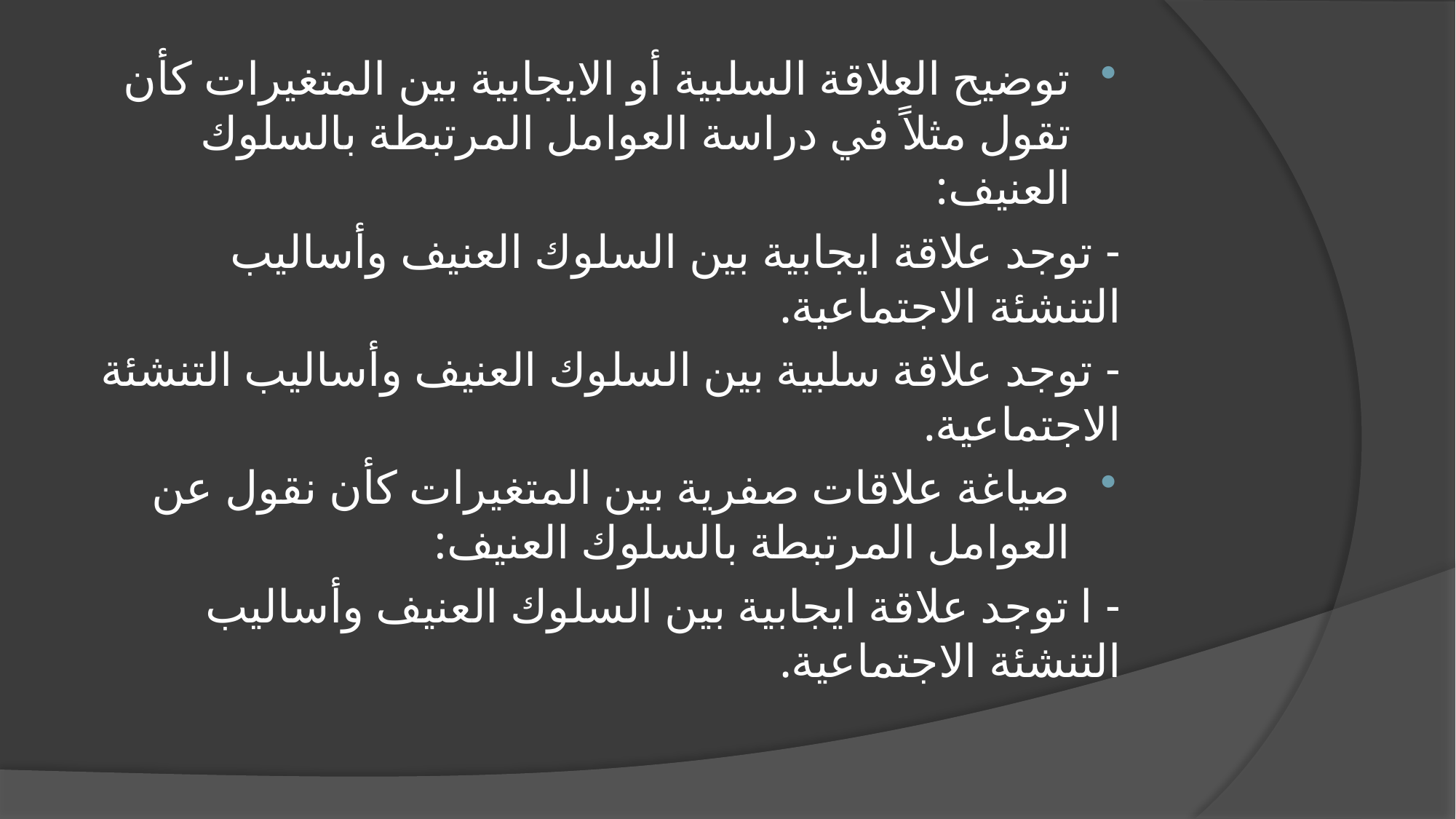

توضيح العلاقة السلبية أو الايجابية بين المتغيرات كأن تقول مثلاً في دراسة العوامل المرتبطة بالسلوك العنيف:
- توجد علاقة ايجابية بين السلوك العنيف وأساليب التنشئة الاجتماعية.
- توجد علاقة سلبية بين السلوك العنيف وأساليب التنشئة الاجتماعية.
صياغة علاقات صفرية بين المتغيرات كأن نقول عن العوامل المرتبطة بالسلوك العنيف:
- ا توجد علاقة ايجابية بين السلوك العنيف وأساليب التنشئة الاجتماعية.